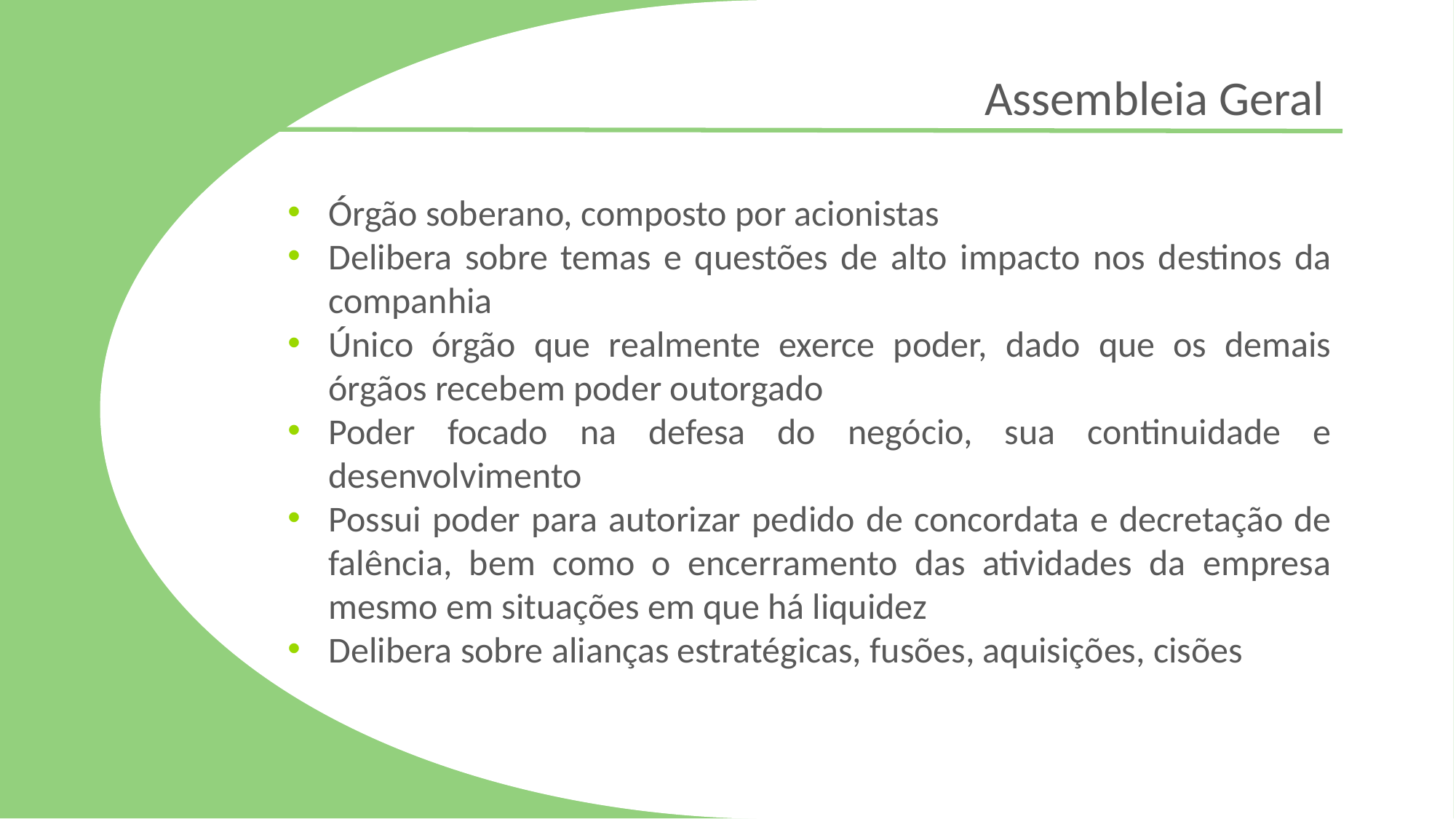

Assembleia Geral
Órgão soberano, composto por acionistas
Delibera sobre temas e questões de alto impacto nos destinos da companhia
Único órgão que realmente exerce poder, dado que os demais órgãos recebem poder outorgado
Poder focado na defesa do negócio, sua continuidade e desenvolvimento
Possui poder para autorizar pedido de concordata e decretação de falência, bem como o encerramento das atividades da empresa mesmo em situações em que há liquidez
Delibera sobre alianças estratégicas, fusões, aquisições, cisões